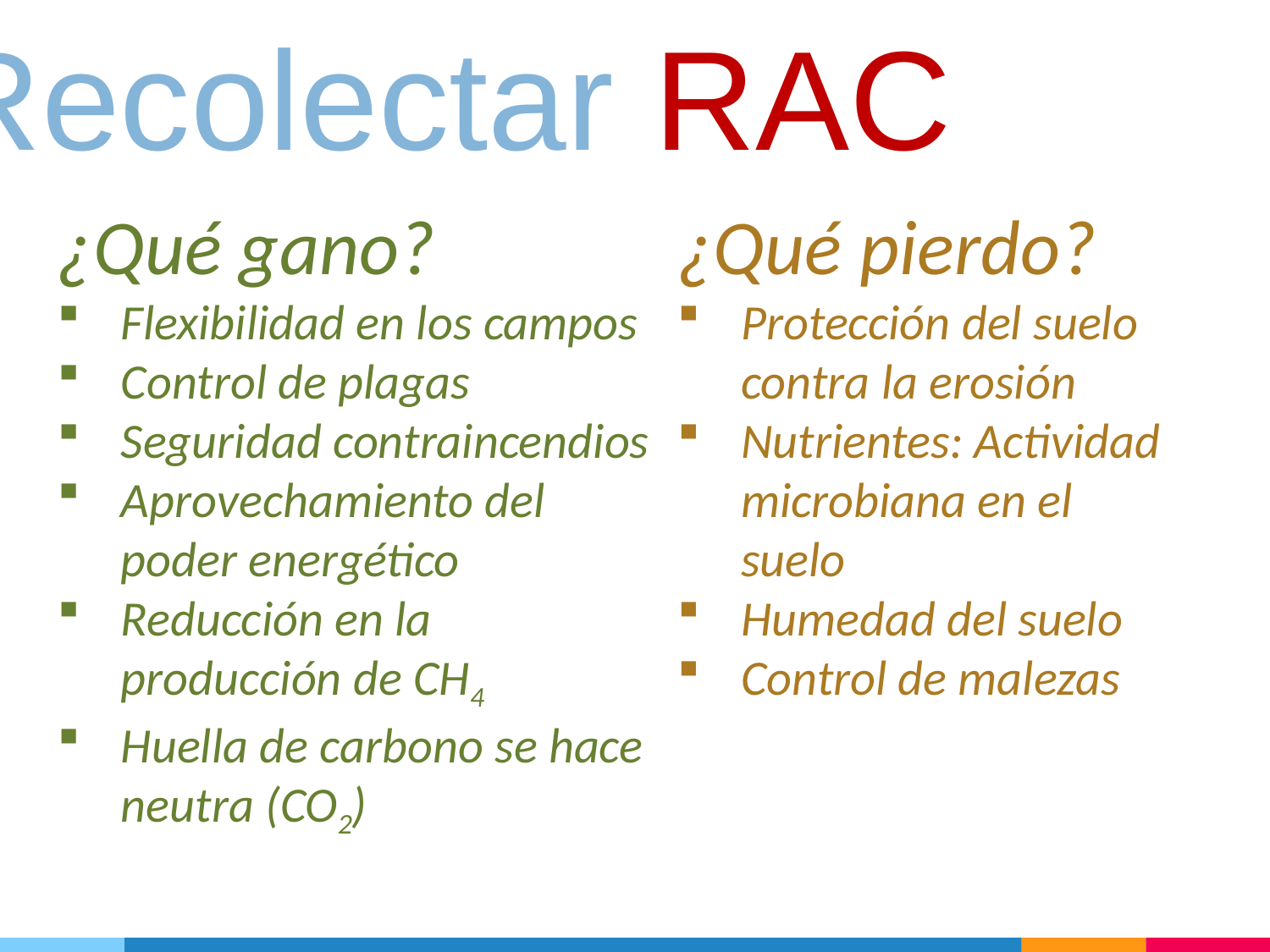

Recolectar RAC
¿Qué gano?
Flexibilidad en los campos
Control de plagas
Seguridad contraincendios
Aprovechamiento del poder energético
Reducción en la producción de CH4
Huella de carbono se hace neutra (CO2)
¿Qué pierdo?
Protección del suelo contra la erosión
Nutrientes: Actividad microbiana en el suelo
Humedad del suelo
Control de malezas